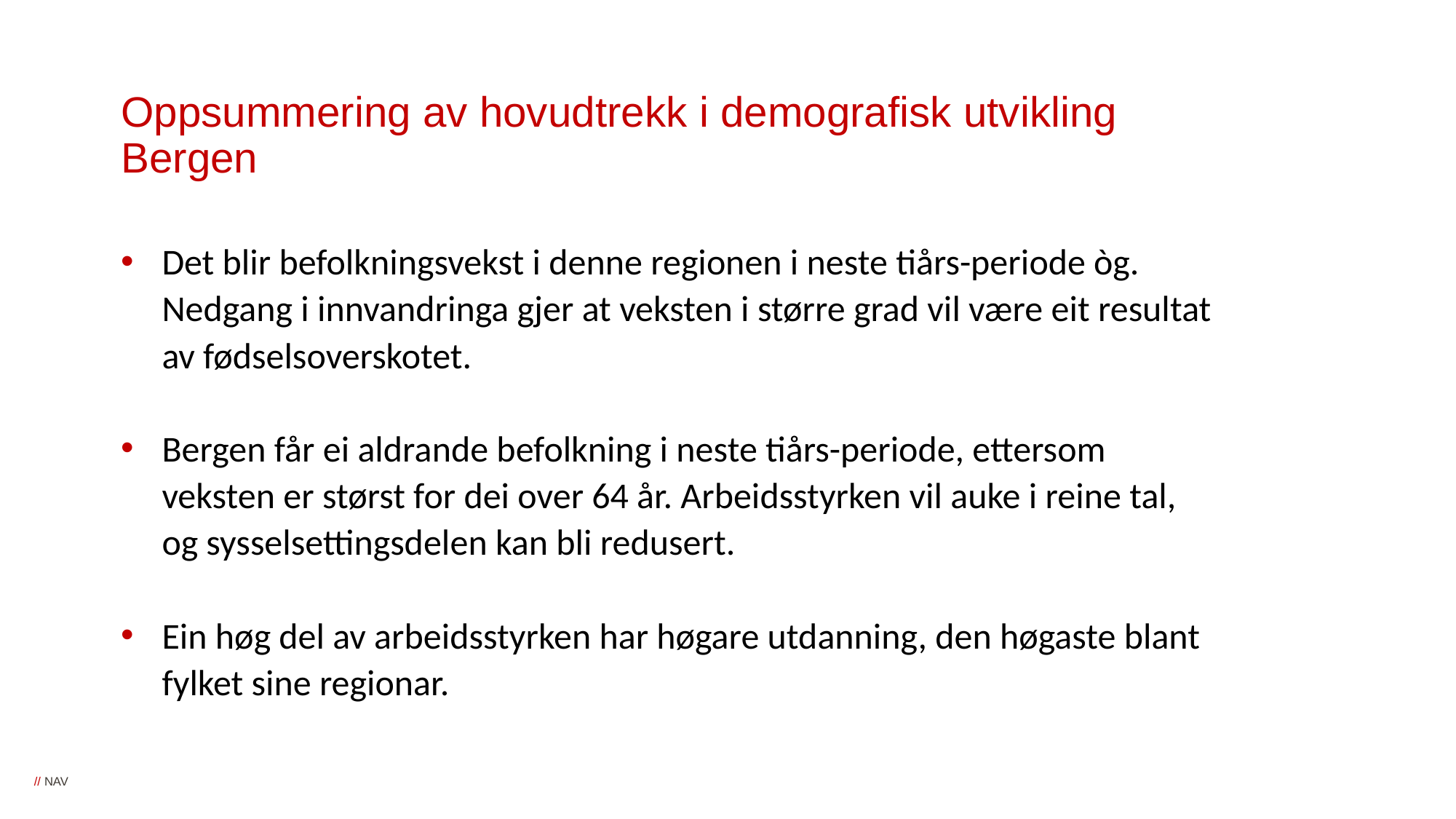

# Oppsummering av hovudtrekk i demografisk utvikling Bergen
Det blir befolkningsvekst i denne regionen i neste tiårs-periode òg. Nedgang i innvandringa gjer at veksten i større grad vil være eit resultat av fødselsoverskotet.

Bergen får ei aldrande befolkning i neste tiårs-periode, ettersom veksten er størst for dei over 64 år. Arbeidsstyrken vil auke i reine tal, og sysselsettingsdelen kan bli redusert.

Ein høg del av arbeidsstyrken har høgare utdanning, den høgaste blant fylket sine regionar.